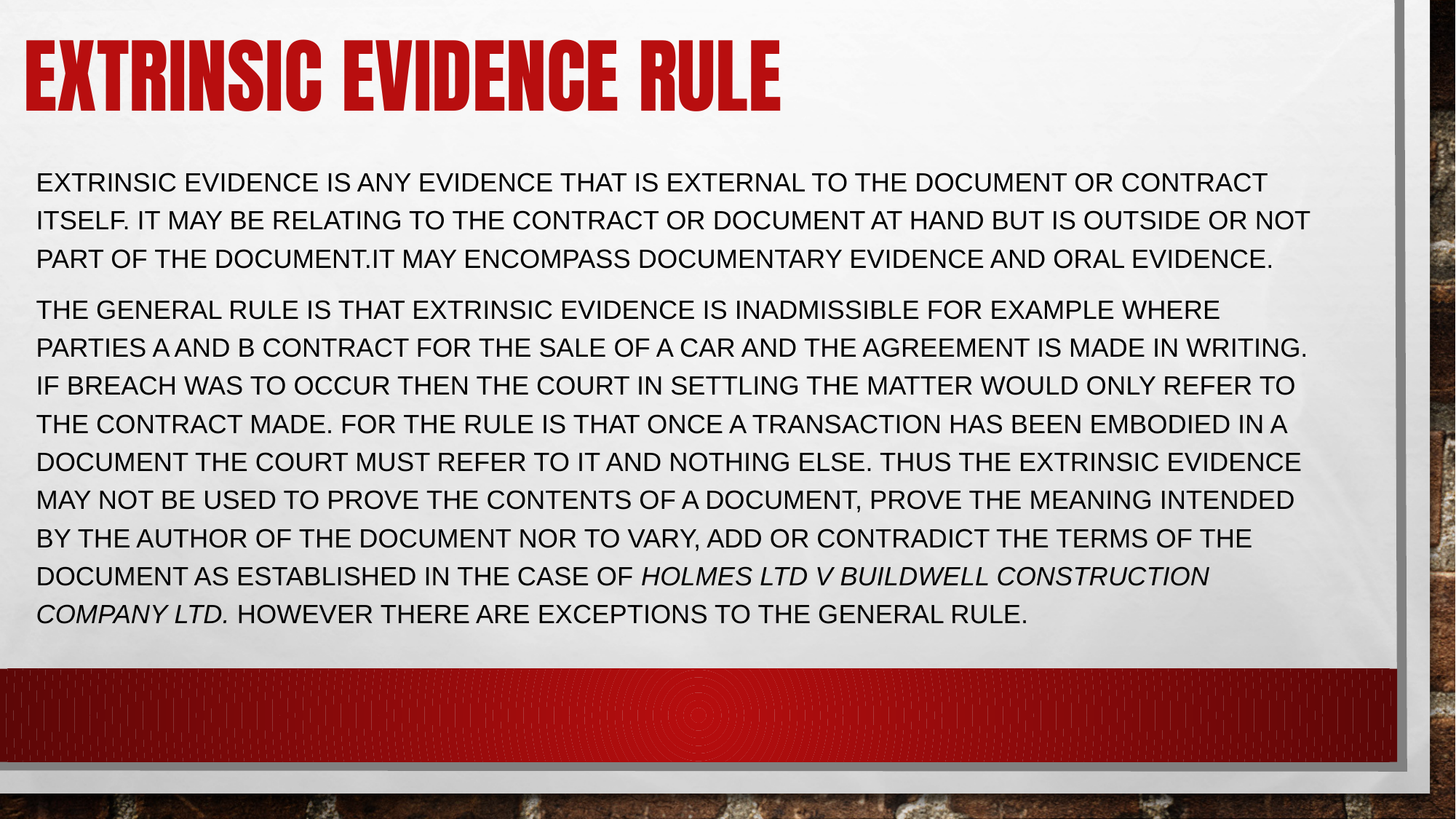

# EXTRINSIC EVIDENCE RULE
EXTRINSIC EVIDENCE IS ANY EVIDENCE THAT IS EXTERNAL TO THE DOCUMENT OR CONTRACT ITSELF. IT MAY BE RELATING TO THE CONTRACT OR DOCUMENT AT HAND BUT IS OUTSIDE OR NOT PART OF THE DOCUMENT.it may encompass documentary evidence and oral evidence.
THE GENERAL RULE IS THAT EXTRINSIC EVIDENCE IS INADMISSIBLE for example where parties a and b contract for the sale of a car AND the agreement is made in writing. If breach was to occur then the court in settling the matter would only refer to the contract made. For the rule is that once a transaction has been embodied in a document the court must refer to it and nothing else. Thus the extrinsic evidence  MAY NOT BE USED TO PROVE THE CONTENTS OF A DOCUMENT, PROVE THE MEANING INTENDED BY THE AUTHOR OF THE DOCUMENT NOR TO VARY, ADD OR CONTRADICT THE TERMS OF THE DOCUMENT AS ESTABLISHED IN THE CASE OF HOLMES LTD V BUILDWELL CONSTRUCTION COMPANY LTD. HOWEVER THERE ARE EXCEPTIONS TO THE GENERAL RULE.